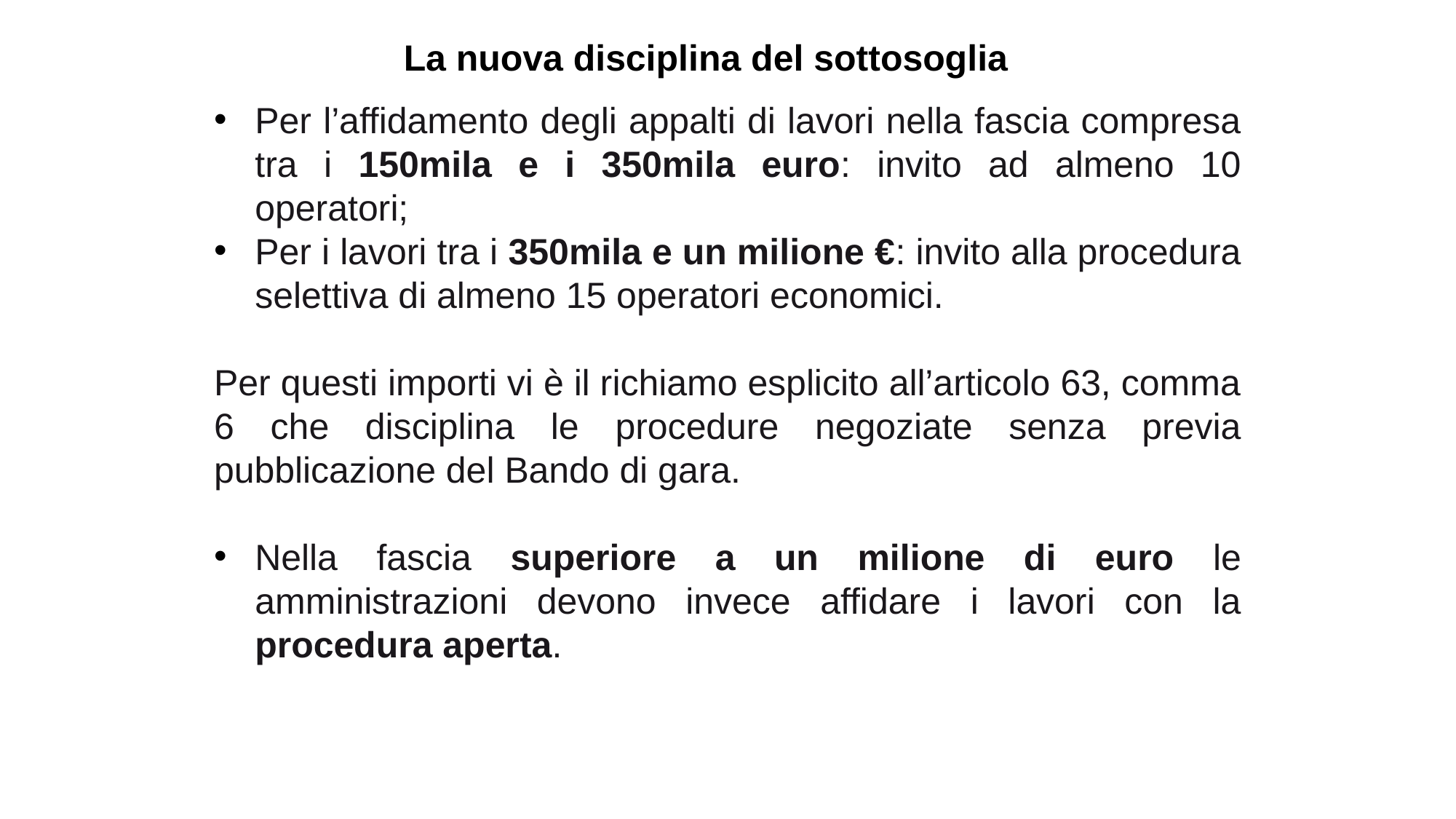

La nuova disciplina del sottosoglia
Per l’affidamento degli appalti di lavori nella fascia compresa tra i 150mila e i 350mila euro: invito ad almeno 10 operatori;
Per i lavori tra i 350mila e un milione €: invito alla procedura selettiva di almeno 15 operatori economici.

Per questi importi vi è il richiamo esplicito all’articolo 63, comma 6 che disciplina le procedure negoziate senza previa pubblicazione del Bando di gara.

Nella fascia superiore a un milione di euro le amministrazioni devono invece affidare i lavori con la procedura aperta.